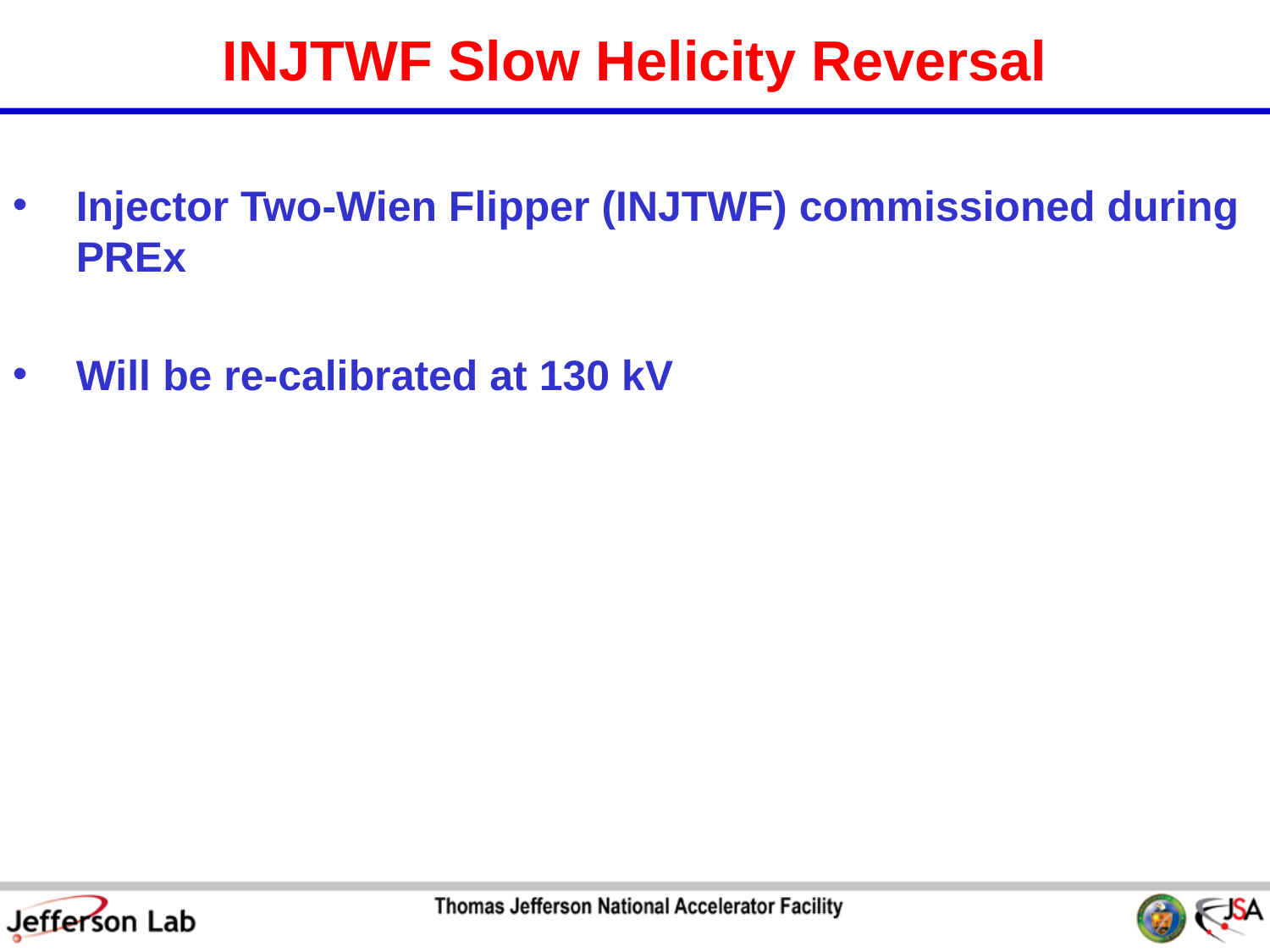

# INJTWF Slow Helicity Reversal

Injector Two-Wien Flipper (INJTWF) commissioned during PREx

Will be re-calibrated at 130 kV